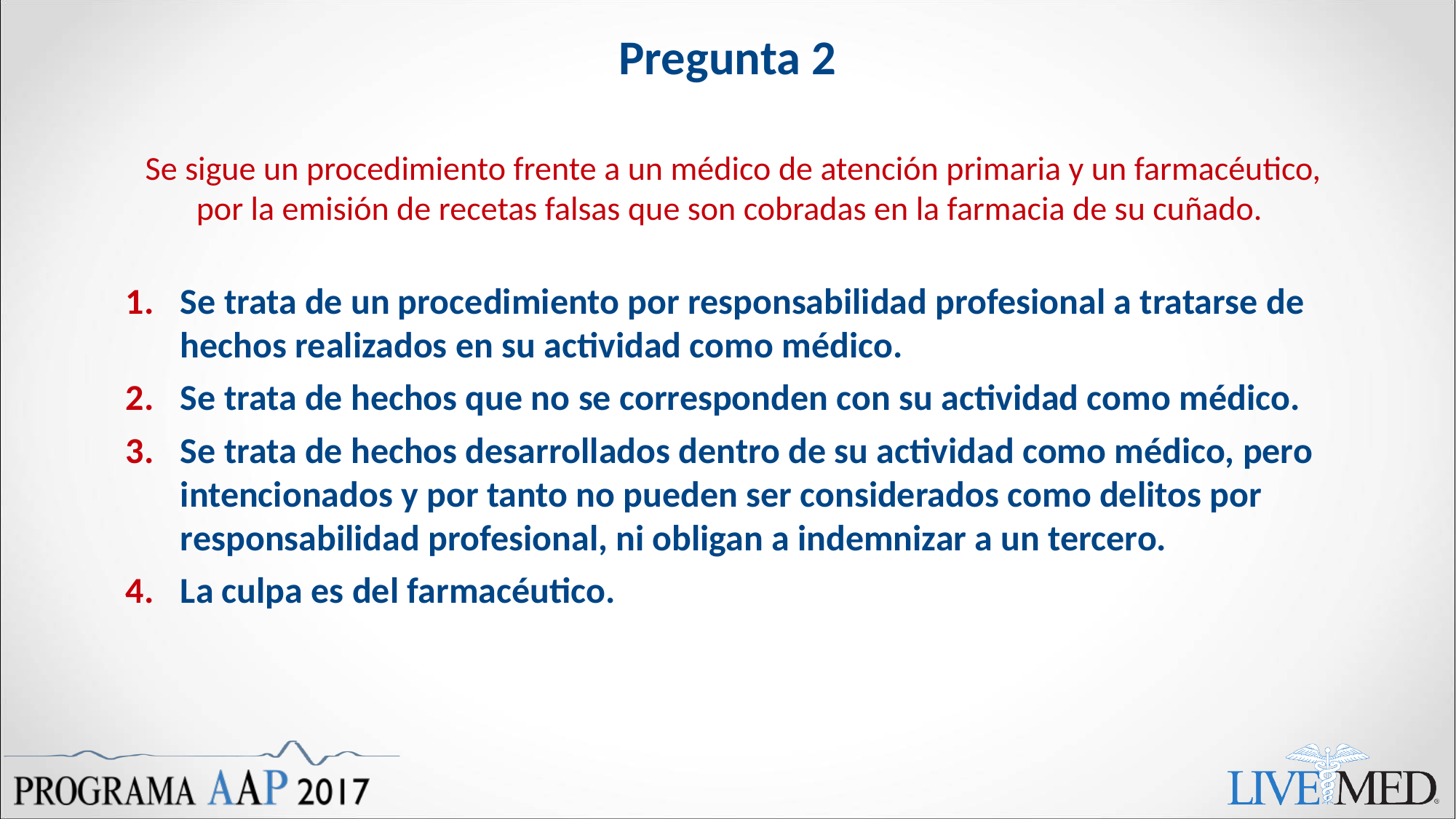

# Pregunta 2
Se sigue un procedimiento frente a un médico de atención primaria y un farmacéutico, por la emisión de recetas falsas que son cobradas en la farmacia de su cuñado.
Se trata de un procedimiento por responsabilidad profesional a tratarse de hechos realizados en su actividad como médico.
Se trata de hechos que no se corresponden con su actividad como médico.
Se trata de hechos desarrollados dentro de su actividad como médico, pero intencionados y por tanto no pueden ser considerados como delitos por responsabilidad profesional, ni obligan a indemnizar a un tercero.
La culpa es del farmacéutico.